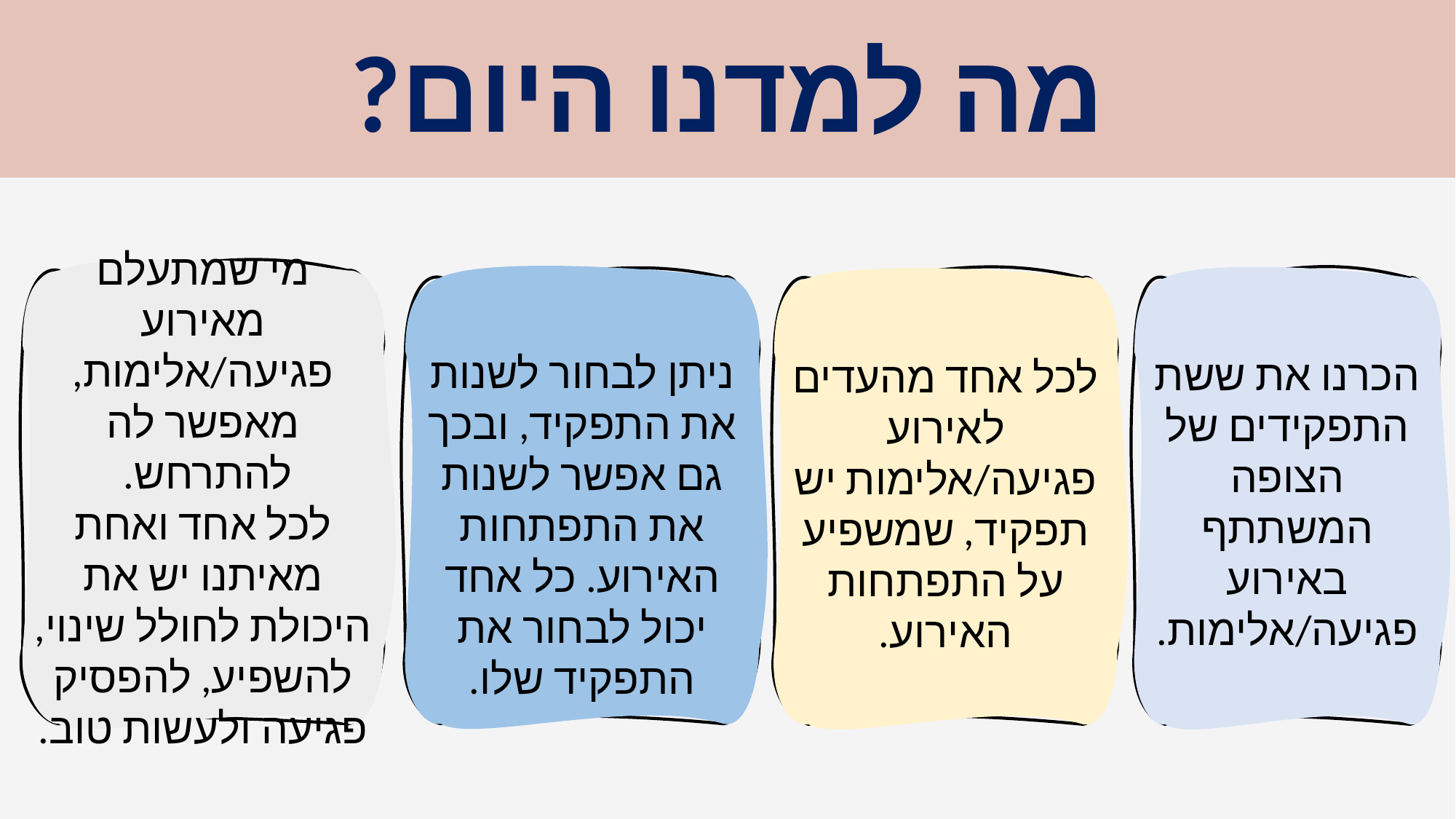

מי שמתעלם מאירוע פגיעה/אלימות, מאפשר לה להתרחש.
לכל אחד ואחת מאיתנו יש את היכולת לחולל שינוי, להשפיע, להפסיק פגיעה ולעשות טוב.
ניתן לבחור לשנות את התפקיד, ובכך גם אפשר לשנות את התפתחות האירוע. כל אחד יכול לבחור את התפקיד שלו.
לכל אחד מהעדים לאירוע פגיעה/אלימות יש תפקיד, שמשפיע על התפתחות האירוע.

הכרנו את ששת התפקידים של הצופה המשתתף באירוע פגיעה/אלימות.